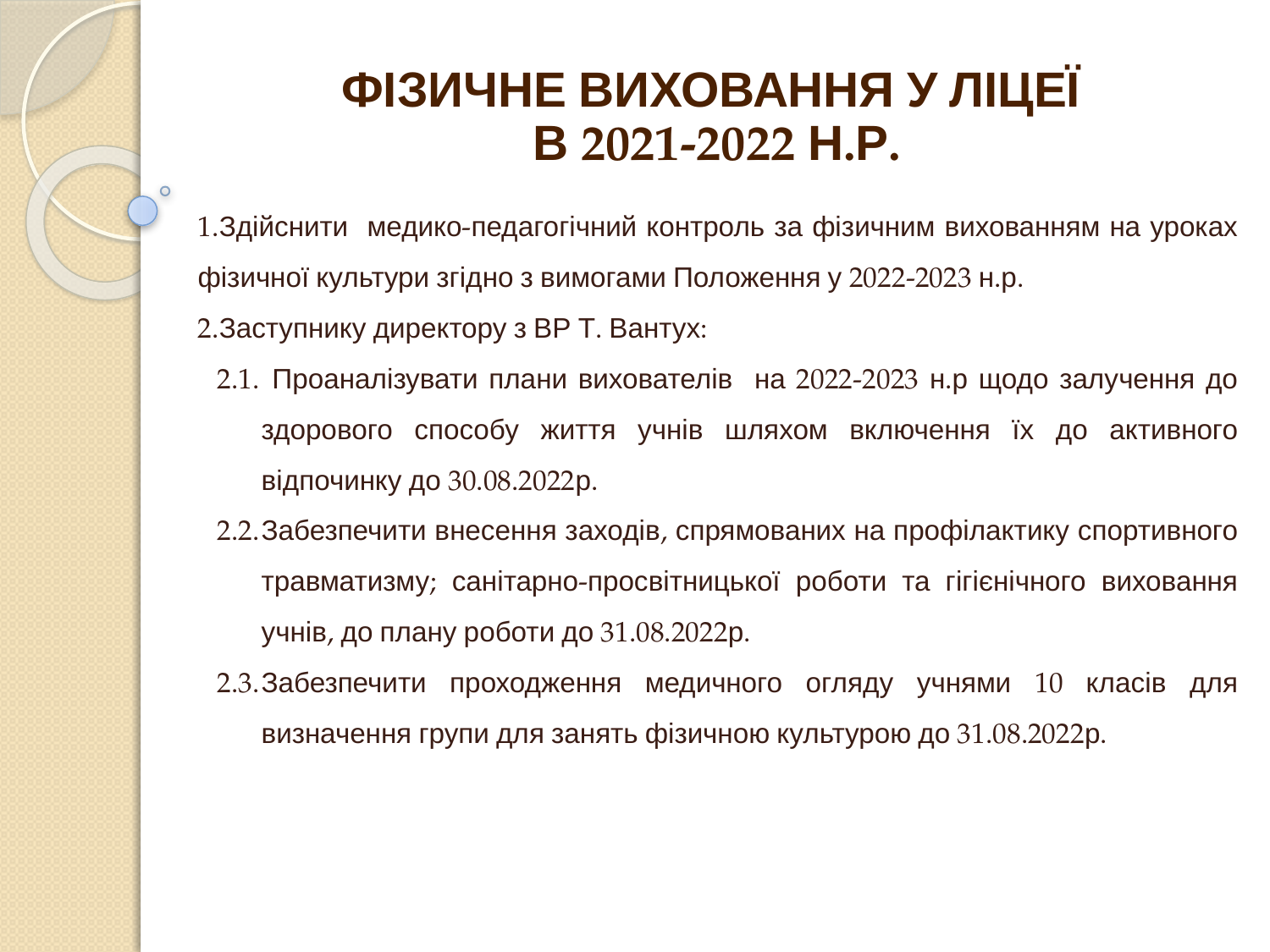

# ФІЗИЧНЕ ВИХОВАННЯ У ЛІЦЕЇ В 2021-2022 Н.Р.
Здійснити  медико-педагогічний контроль за фізичним вихованням на уроках фізичної культури згідно з вимогами Положення у 2022-2023 н.р.
Заступнику директору з ВР Т. Вантух:
2.1.	 Проаналізувати плани вихователів  на 2022-2023 н.р щодо залучення до здорового способу життя учнів шляхом включення їх до активного відпочинку до 30.08.2022р.
2.2.	Забезпечити внесення заходів, спрямованих на профілактику спортивного травматизму; санітарно-просвітницької роботи та гігієнічного виховання учнів, до плану роботи до 31.08.2022р.
2.3.	Забезпечити проходження медичного огляду учнями 10 класів для визначення групи для занять фізичною культурою до 31.08.2022р.